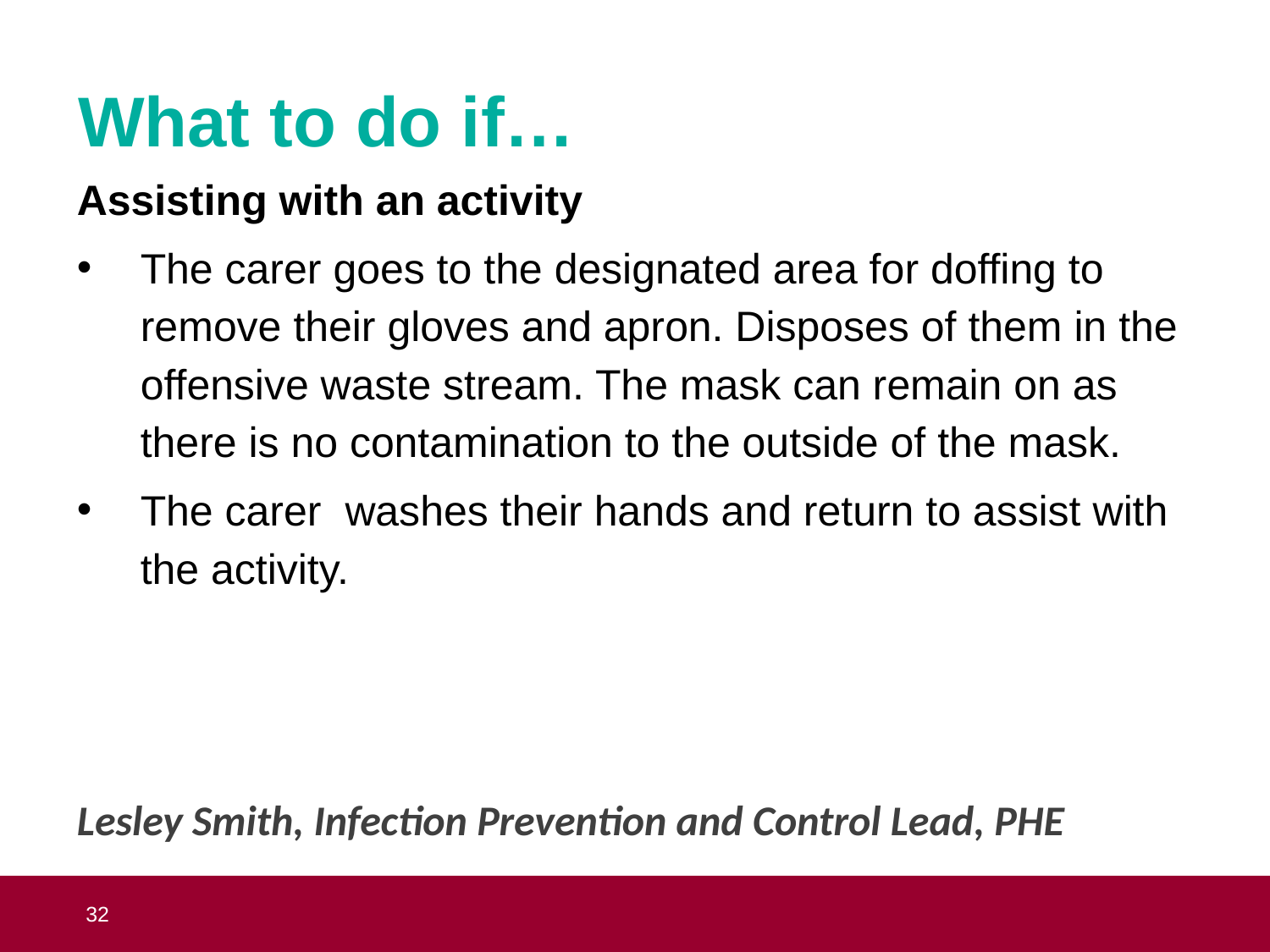

# What to do if…
Assisting with an activity
The carer goes to the designated area for doffing to remove their gloves and apron. Disposes of them in the offensive waste stream. The mask can remain on as there is no contamination to the outside of the mask.
The carer  washes their hands and return to assist with the activity.

Lesley Smith, Infection Prevention and Control Lead, PHE

Lesley Smith, Infection Prevention and Control Lead, PHE

  32